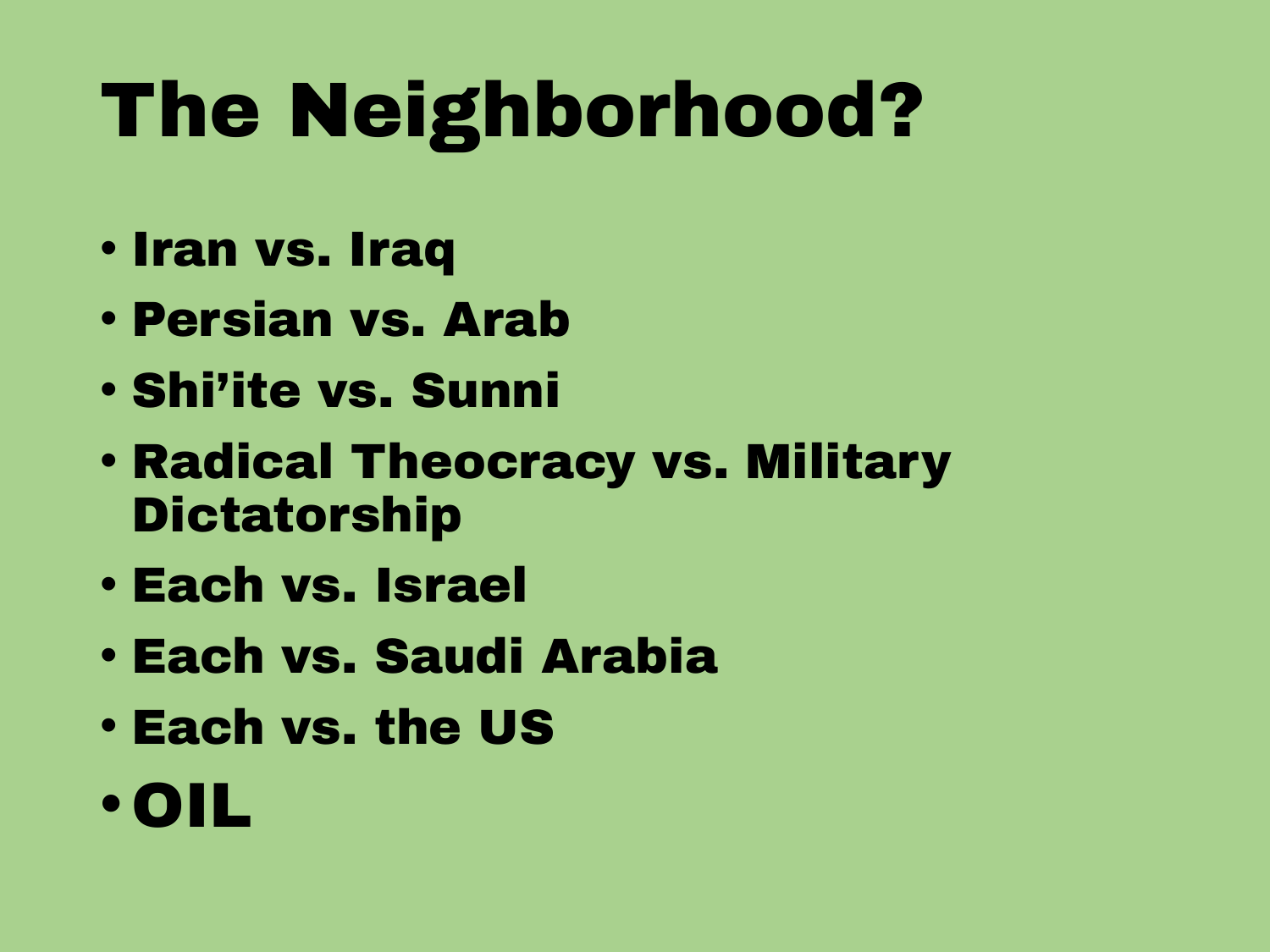

# The Neighborhood?
Iran vs. Iraq
Persian vs. Arab
Shi’ite vs. Sunni
Radical Theocracy vs. Military Dictatorship
Each vs. Israel
Each vs. Saudi Arabia
Each vs. the US
OIL